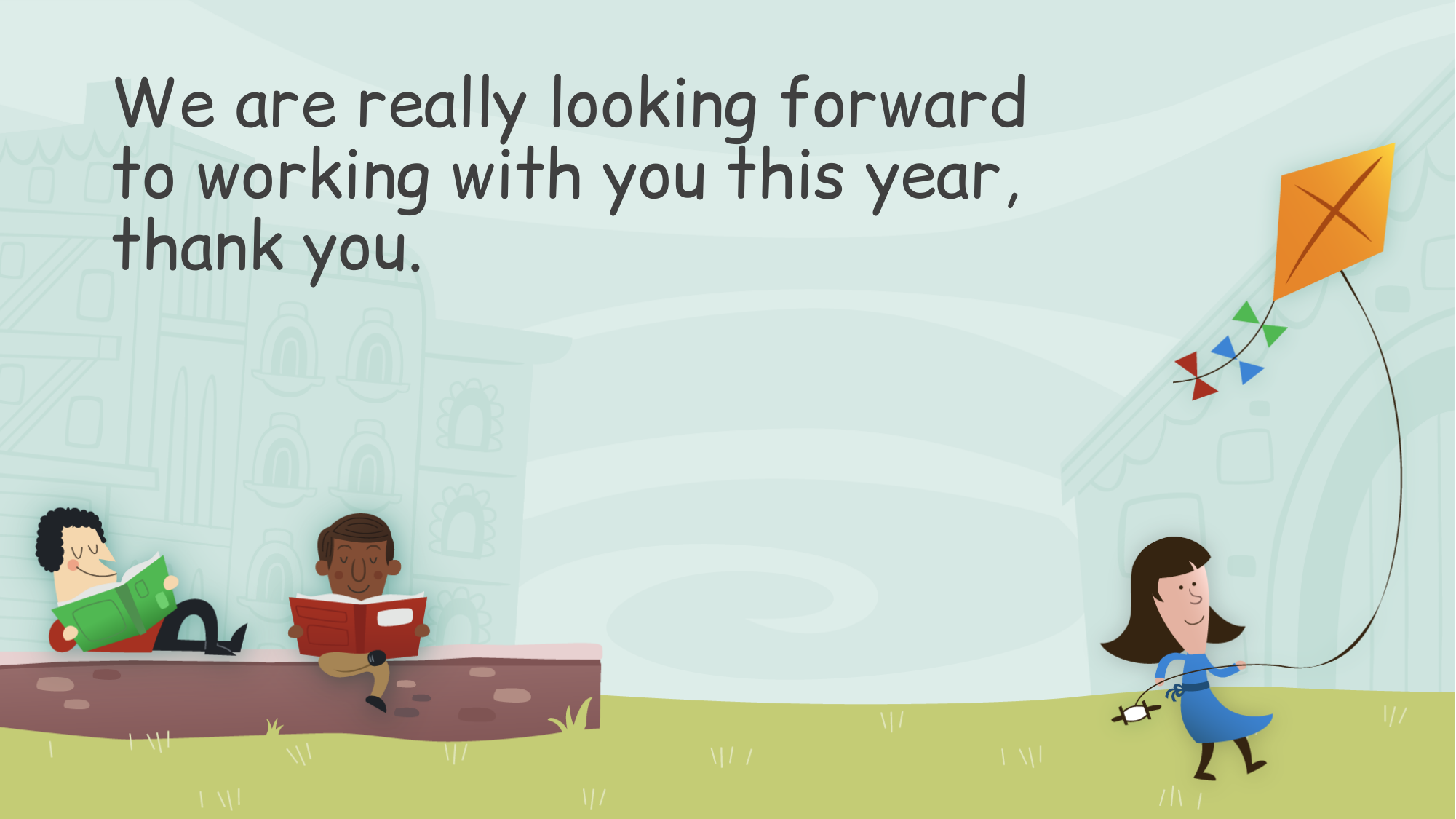

# We are really looking forward to working with you this year, thank you.